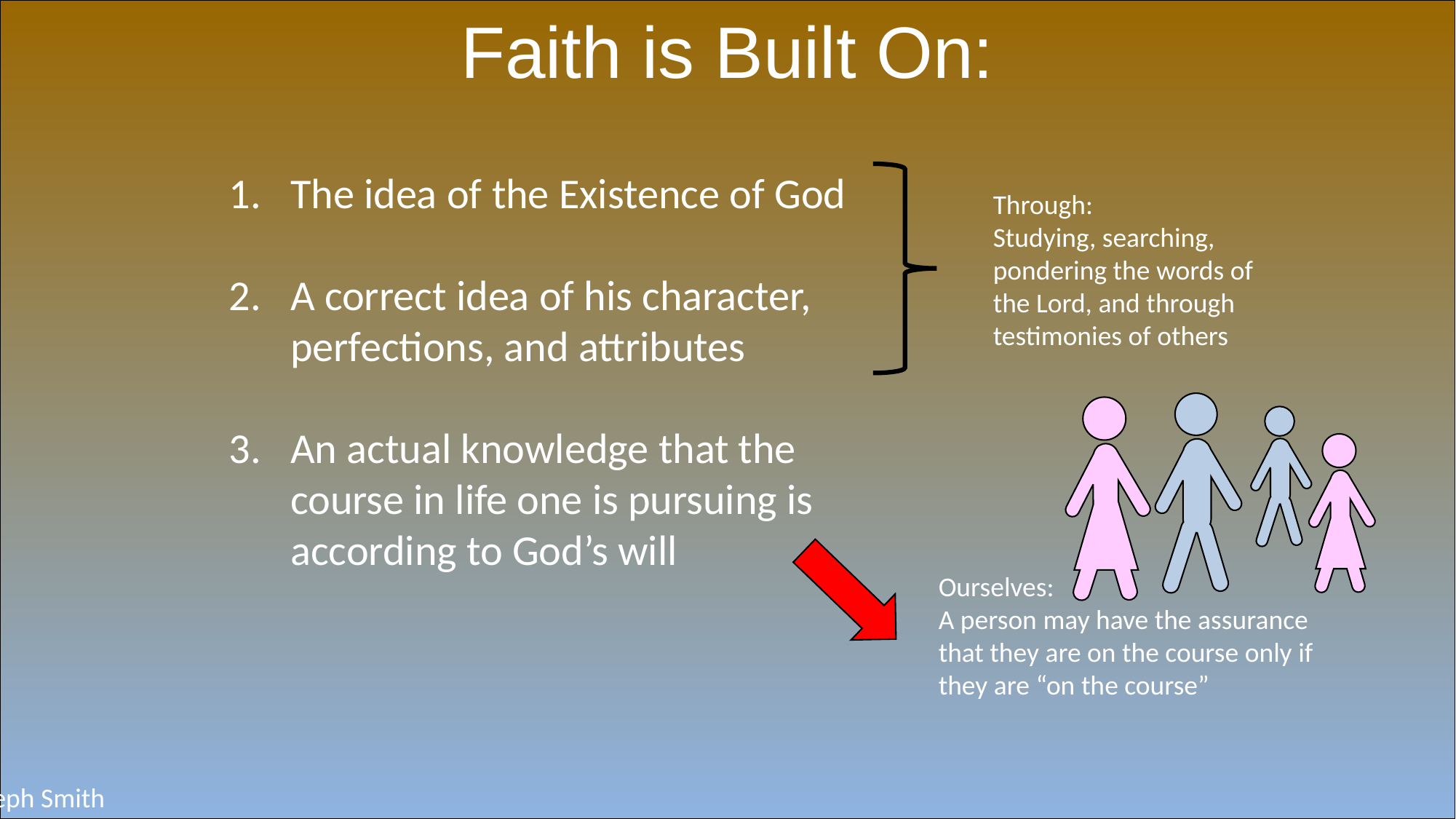

Faith is Built On:
The idea of the Existence of God

A correct idea of his character, perfections, and attributes

An actual knowledge that the course in life one is pursuing is according to God’s will

Through:
Studying, searching, pondering the words of the Lord, and through testimonies of others

Ourselves:
A person may have the assurance that they are on the course only if they are “on the course”
Joseph Smith